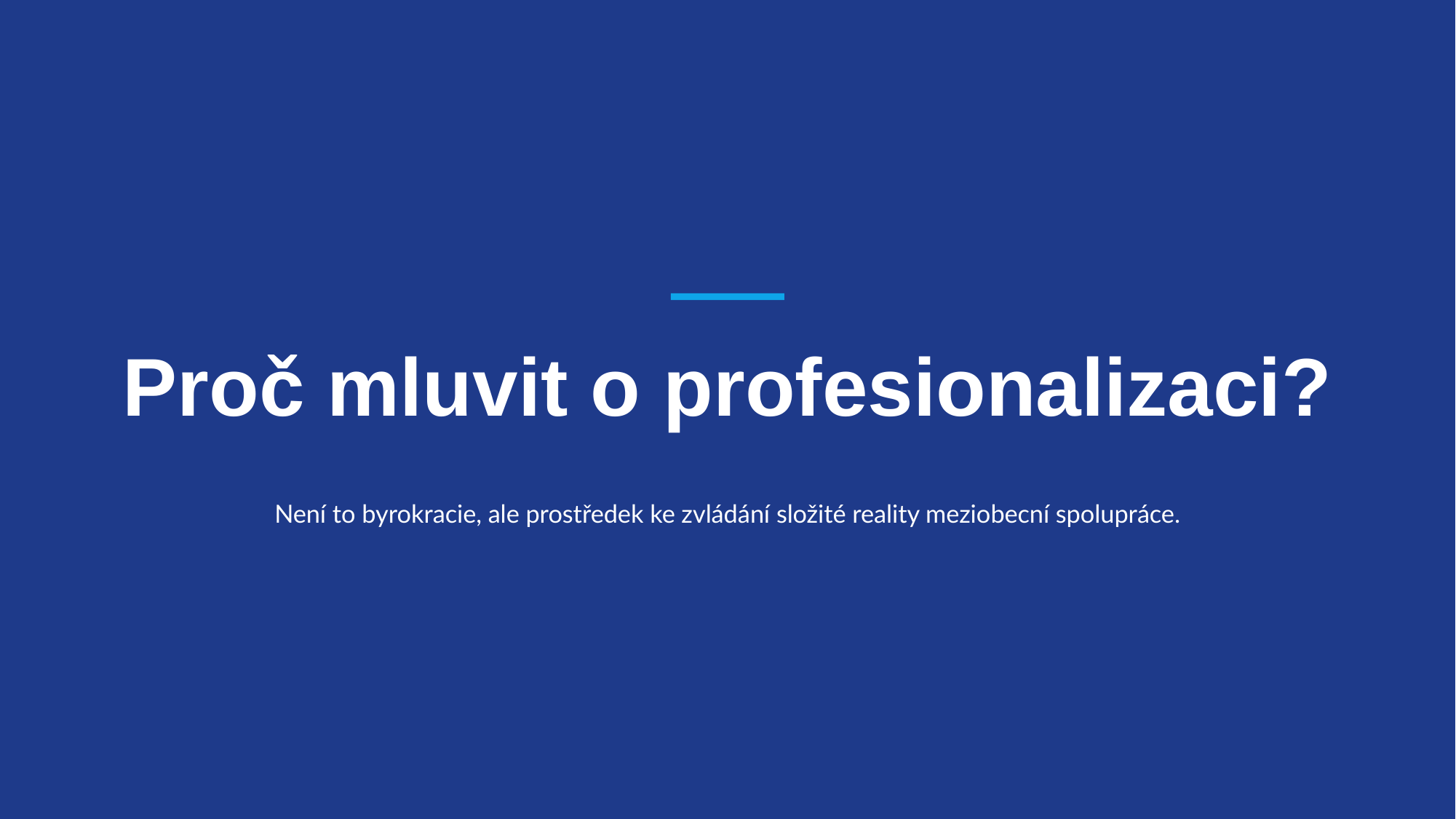

Proč mluvit o profesionalizaci?
Není to byrokracie, ale prostředek ke zvládání složité reality meziobecní spolupráce.